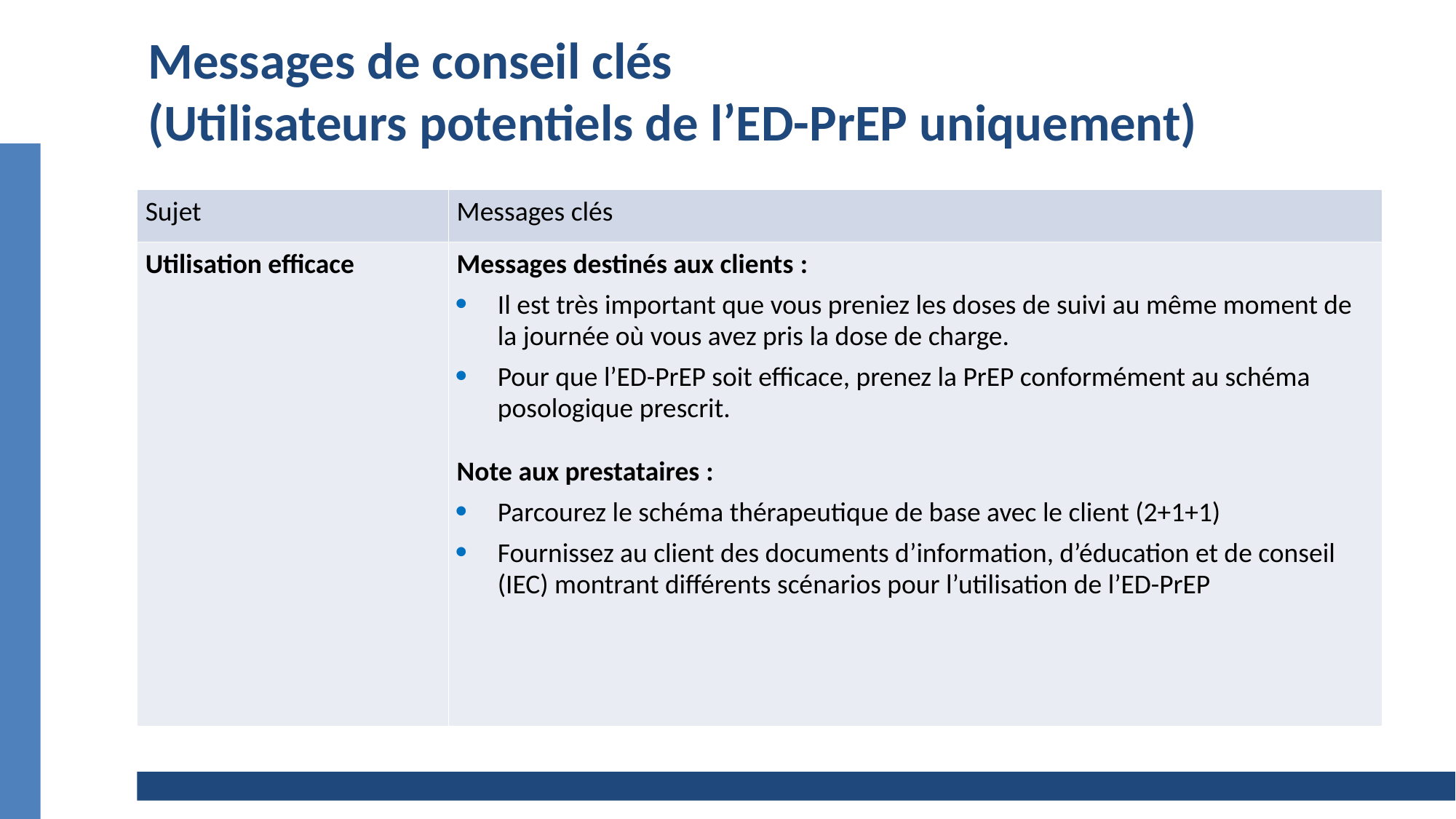

# Messages de conseil clés (Utilisateurs potentiels de l’ED-PrEP uniquement)
| Sujet | Messages clés |
| --- | --- |
| Utilisation efficace | Messages destinés aux clients : Il est très important que vous preniez les doses de suivi au même moment de la journée où vous avez pris la dose de charge.  Pour que l’ED-PrEP soit efficace, prenez la PrEP conformément au schéma posologique prescrit. Note aux prestataires : Parcourez le schéma thérapeutique de base avec le client (2+1+1)  Fournissez au client des documents d’information, d’éducation et de conseil (IEC) montrant différents scénarios pour l’utilisation de l’ED-PrEP |